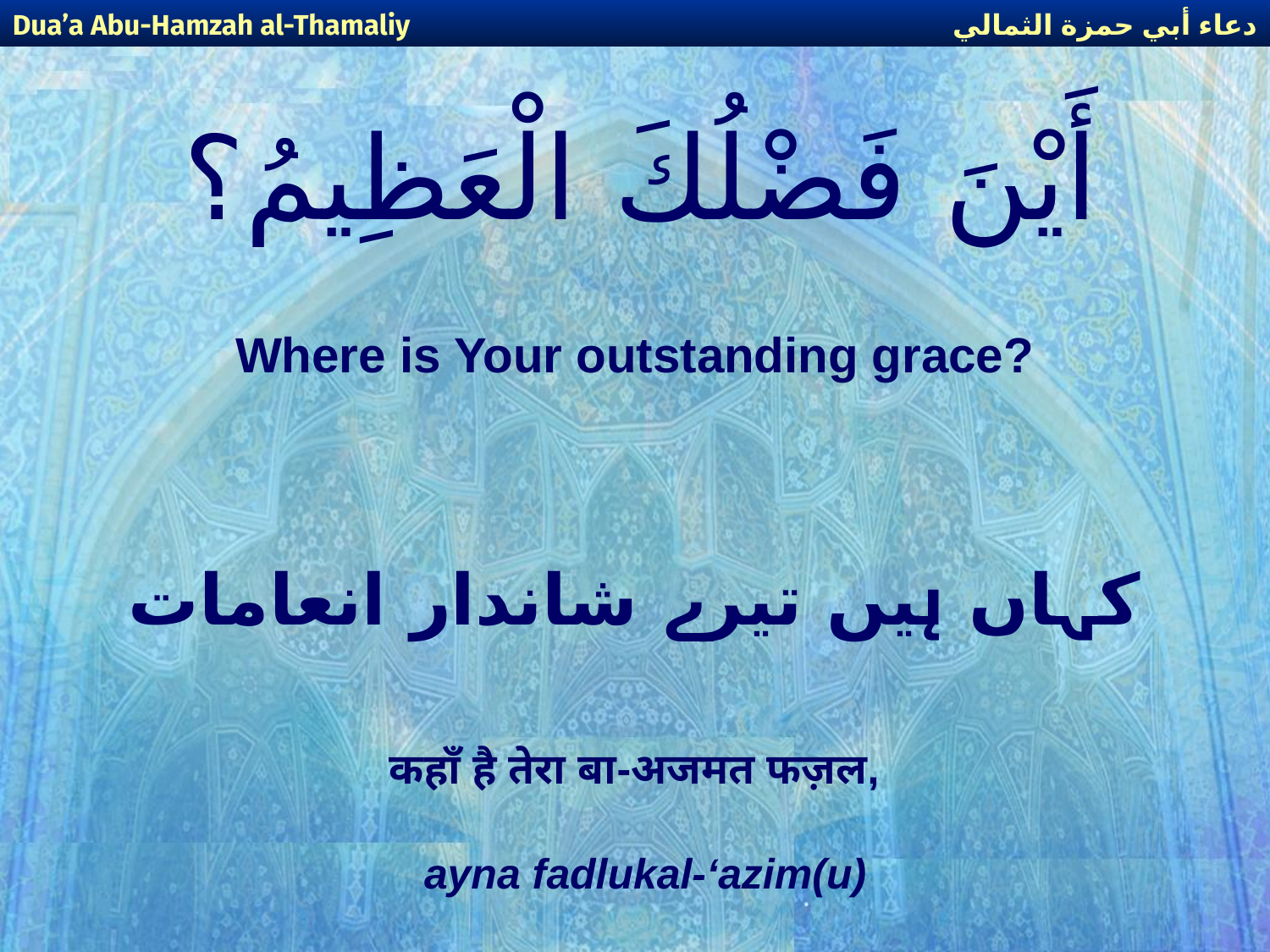

دعاء أبي حمزة الثمالي
Dua’a Abu-Hamzah al-Thamaliy
# أَيْنَ فَضْلُكَ الْعَظِيمُ؟
Where is Your outstanding grace?
کہاں ہیں تیرے شاندار انعامات
कहाँ है तेरा बा-अजमत फज़ल,
ayna fadlukal-‘azim(u)